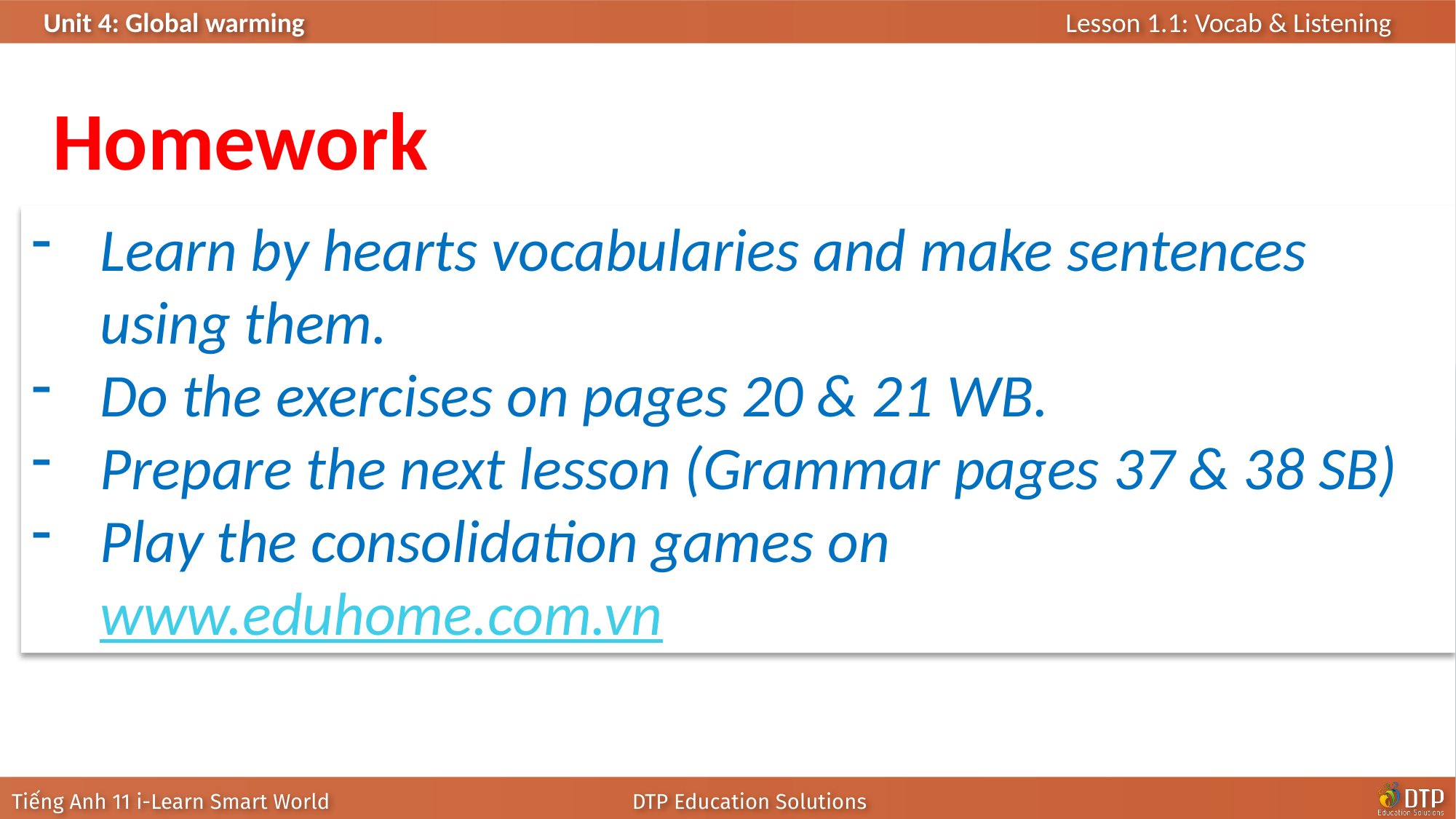

Homework
Learn by hearts vocabularies and make sentences using them.
Do the exercises on pages 20 & 21 WB.
Prepare the next lesson (Grammar pages 37 & 38 SB)
Play the consolidation games on www.eduhome.com.vn